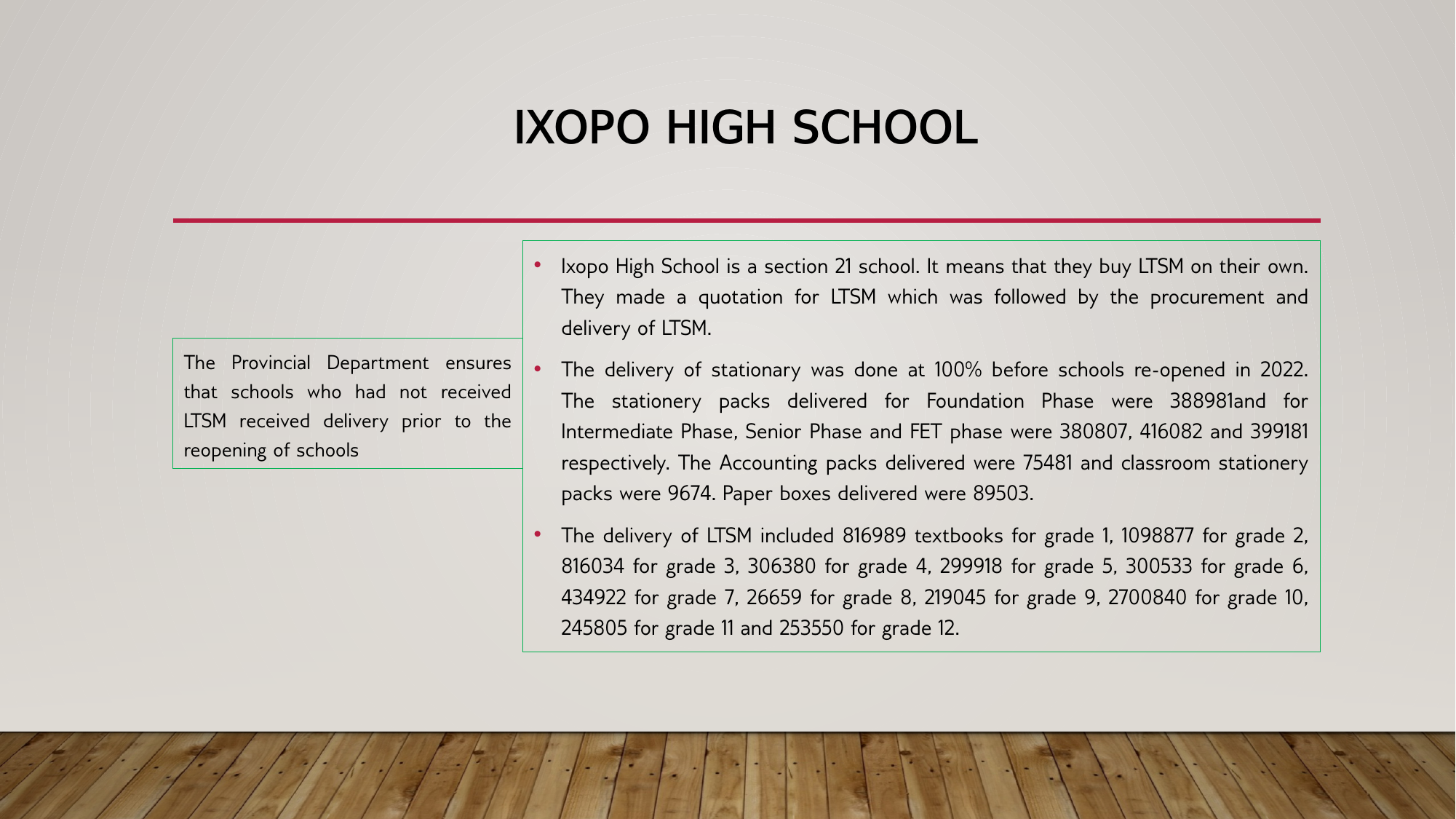

# IXOPO HIGH SCHOOL
Ixopo High School is a section 21 school. It means that they buy LTSM on their own. They made a quotation for LTSM which was followed by the procurement and delivery of LTSM.
The delivery of stationary was done at 100% before schools re-opened in 2022. The stationery packs delivered for Foundation Phase were 388981and for Intermediate Phase, Senior Phase and FET phase were 380807, 416082 and 399181 respectively. The Accounting packs delivered were 75481 and classroom stationery packs were 9674. Paper boxes delivered were 89503.
The delivery of LTSM included 816989 textbooks for grade 1, 1098877 for grade 2, 816034 for grade 3, 306380 for grade 4, 299918 for grade 5, 300533 for grade 6, 434922 for grade 7, 26659 for grade 8, 219045 for grade 9, 2700840 for grade 10, 245805 for grade 11 and 253550 for grade 12.
The Provincial Department ensures that schools who had not received LTSM received delivery prior to the reopening of schools